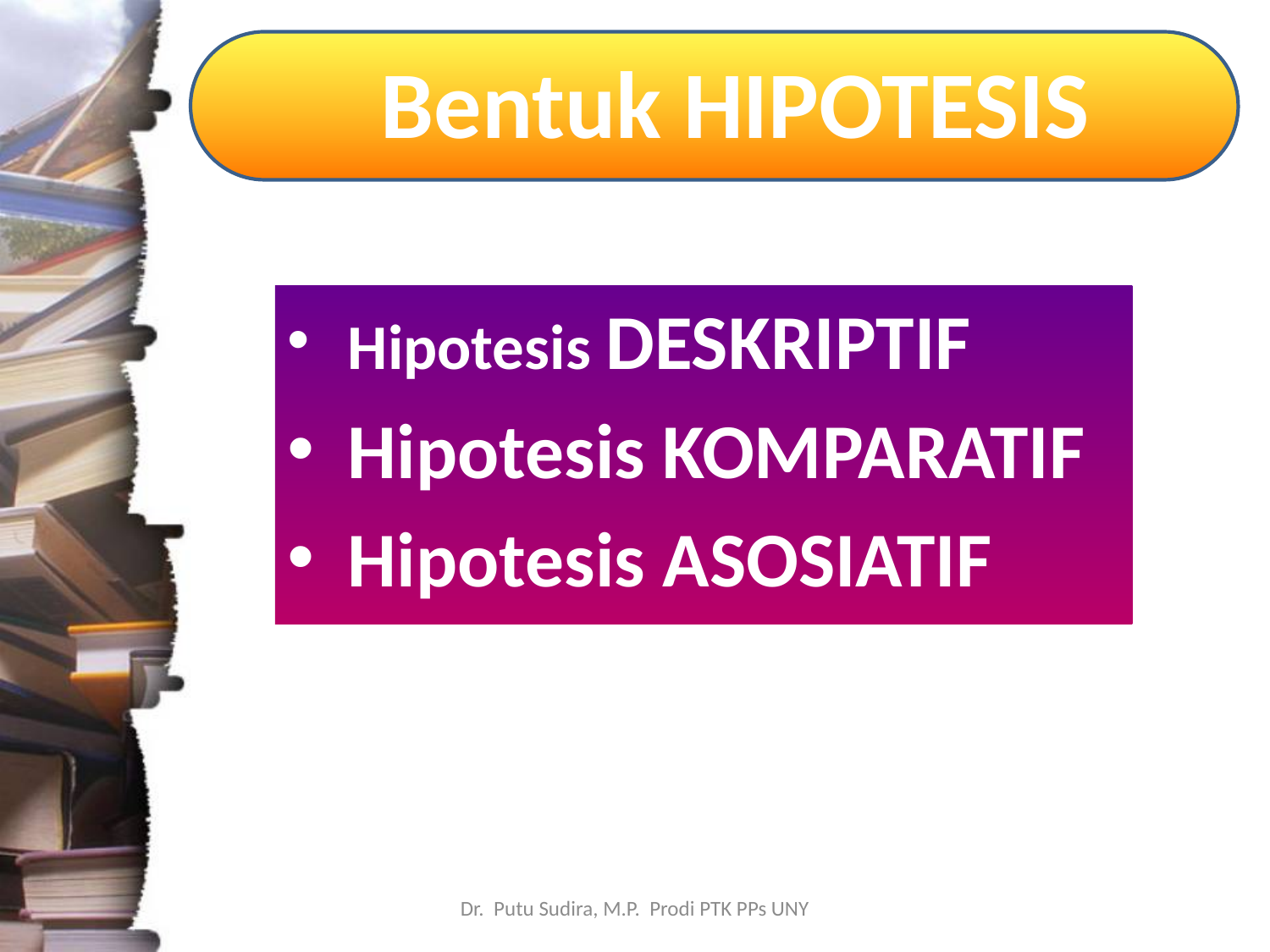

# Bentuk HIPOTESIS
Hipotesis DESKRIPTIF
Hipotesis KOMPARATIF
Hipotesis ASOSIATIF
Dr.  Putu Sudira, M.P.  Prodi PTK PPs UNY